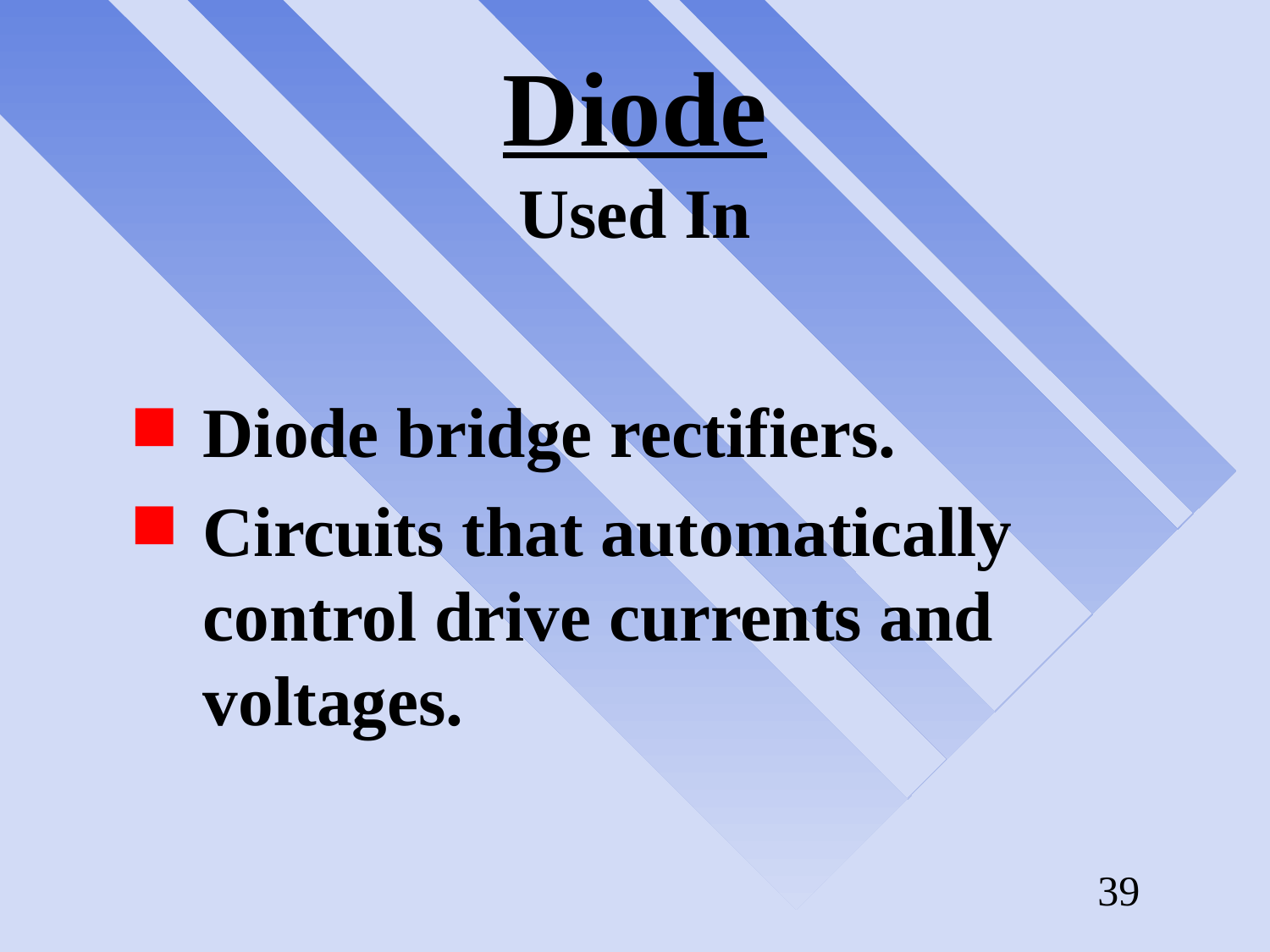

# Diode Used In
Diode bridge rectifiers.
Circuits that automatically control drive currents and voltages.